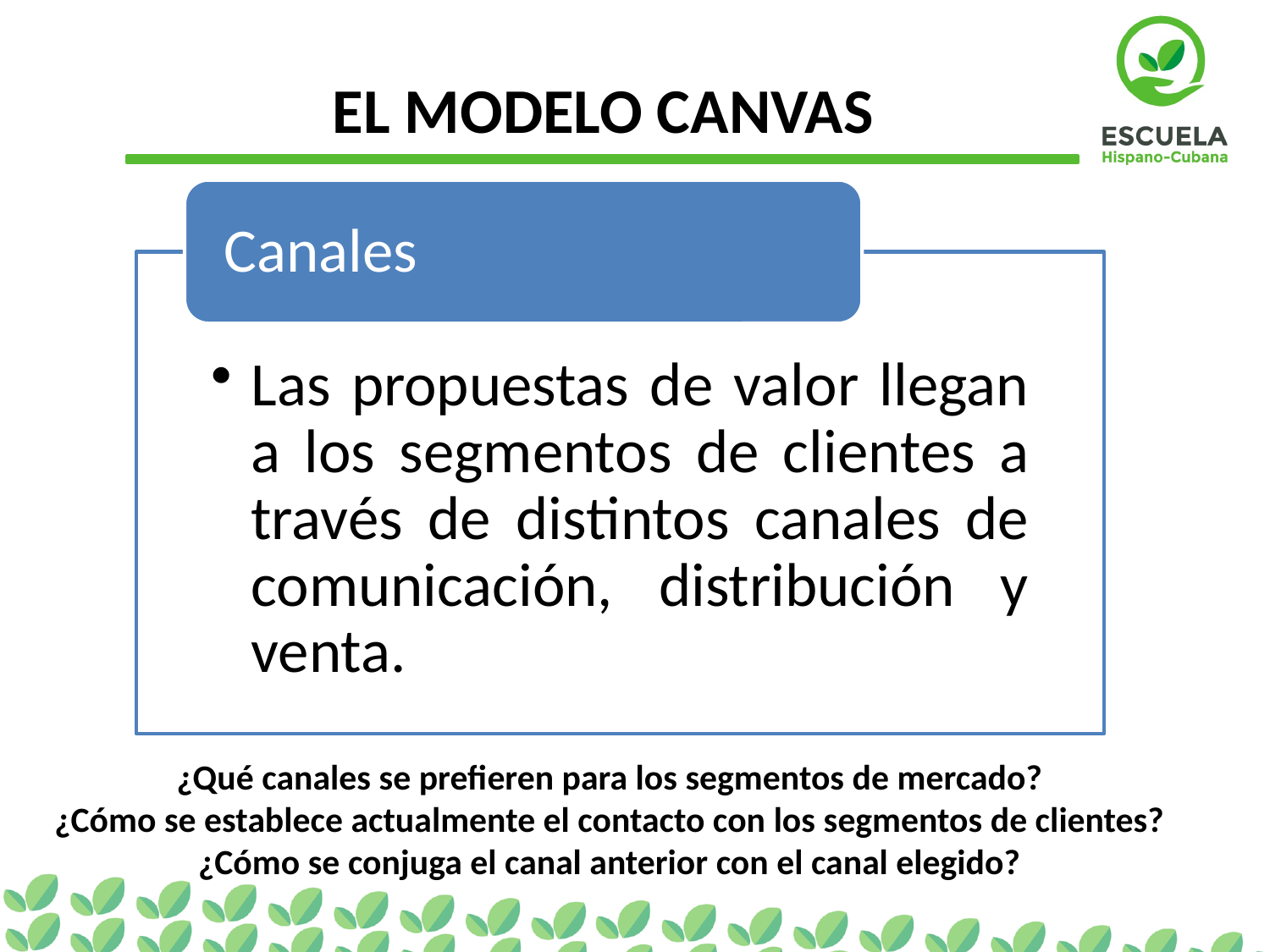

EL MODELO CANVAS
Las propuestas de valor llegan a los segmentos de clientes a través de distintos canales de comunicación, distribución y venta.
Canales
¿Qué canales se prefieren para los segmentos de mercado?
¿Cómo se establece actualmente el contacto con los segmentos de clientes?
¿Cómo se conjuga el canal anterior con el canal elegido?